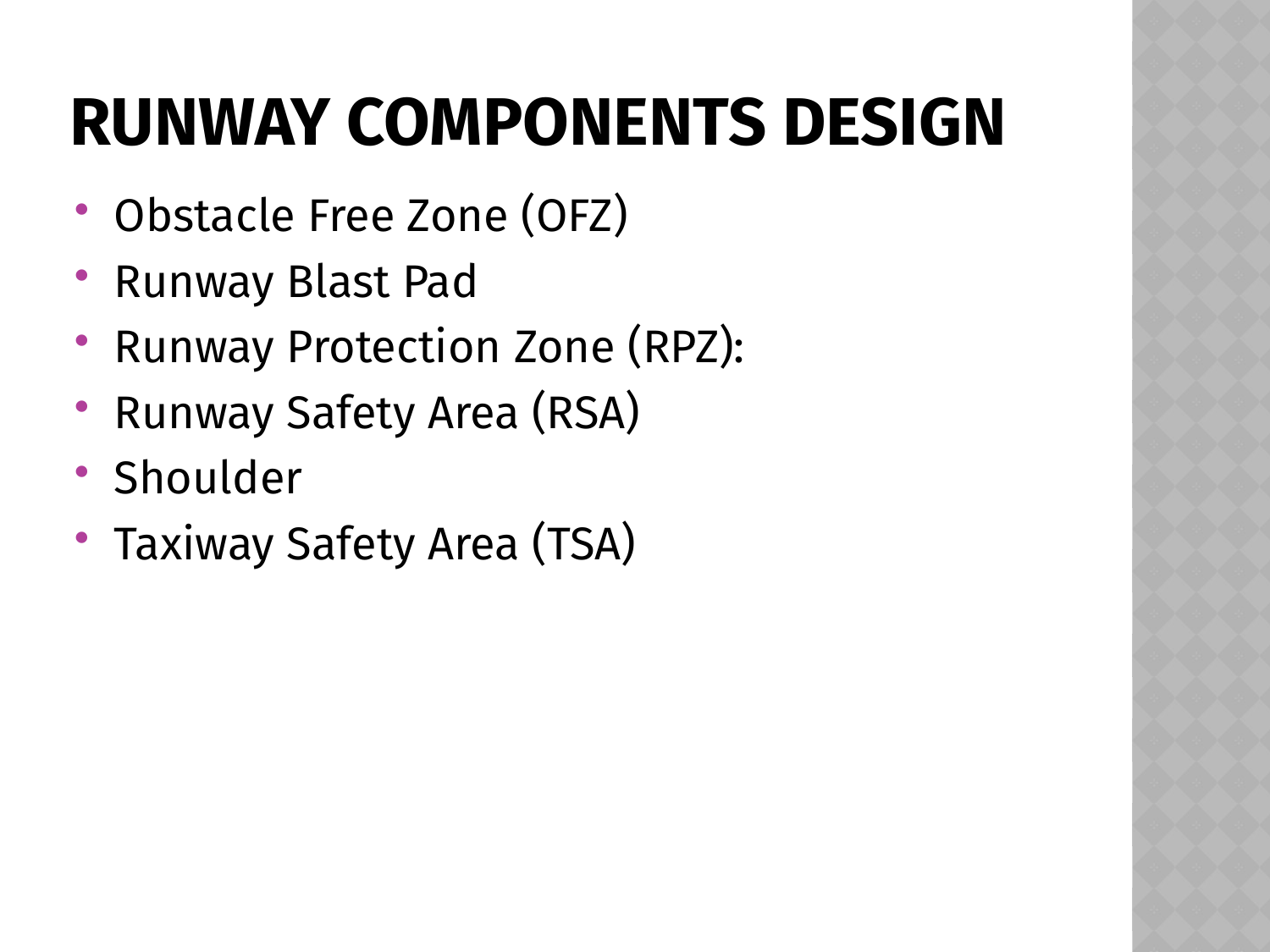

# Runway components design
Obstacle Free Zone (OFZ)
Runway Blast Pad
Runway Protection Zone (RPZ):
Runway Safety Area (RSA)
Shoulder
Taxiway Safety Area (TSA)